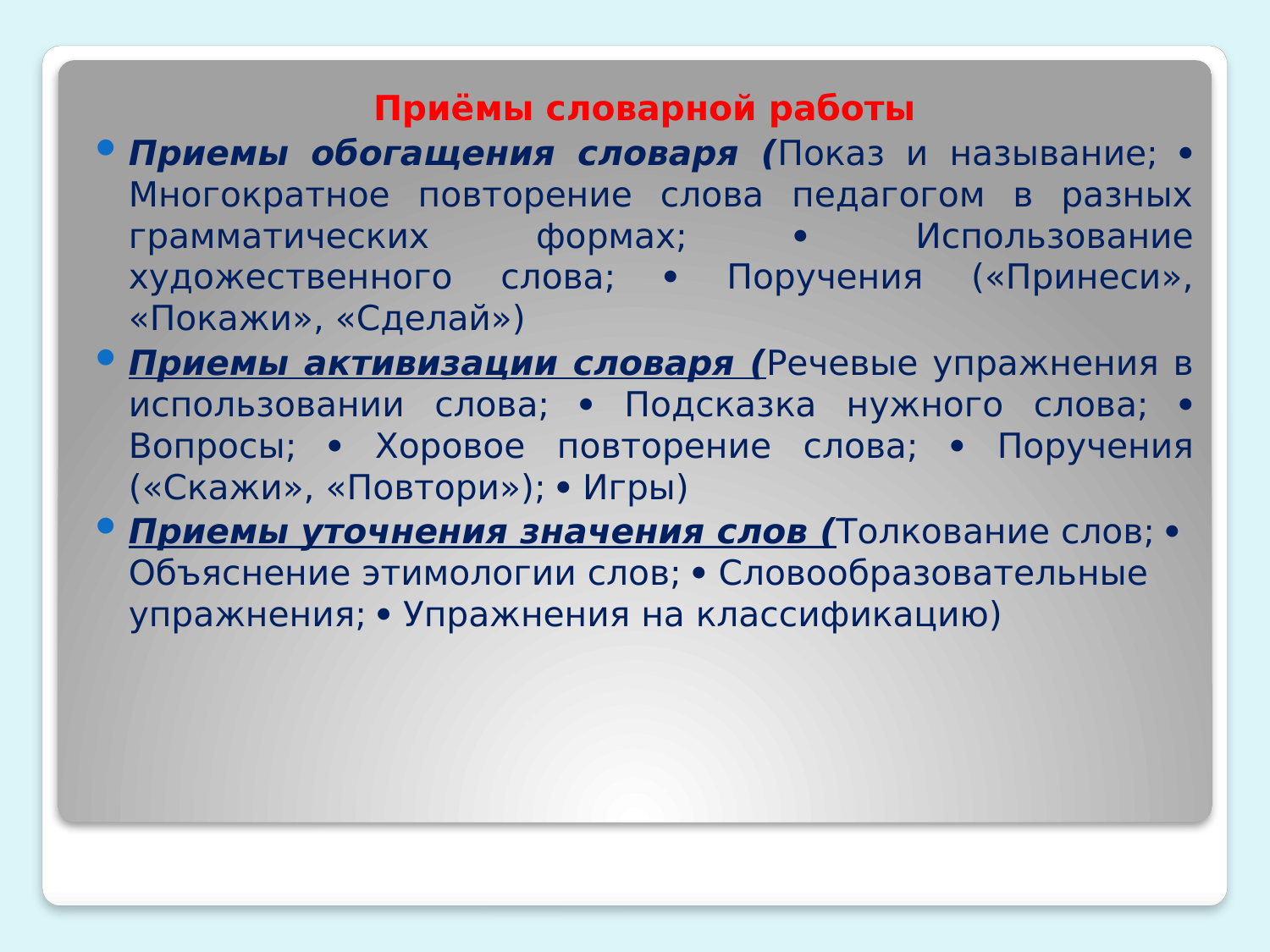

Приёмы словарной работы
Приемы обогащения словаря (Показ и называние; • Многократное повторение слова педагогом в разных грамматических формах; • Использование художественного слова; • Поручения («Принеси», «Покажи», «Сделай»)
Приемы активизации словаря (Речевые упражнения в использовании слова; • Подсказка нужного слова; • Вопросы; • Хоровое повторение слова; • Поручения («Скажи», «Повтори»); • Игры)
Приемы уточнения значения слов (Толкование слов; • Объяснение этимологии слов; • Словообразовательные упражнения; • Упражнения на классификацию)

#